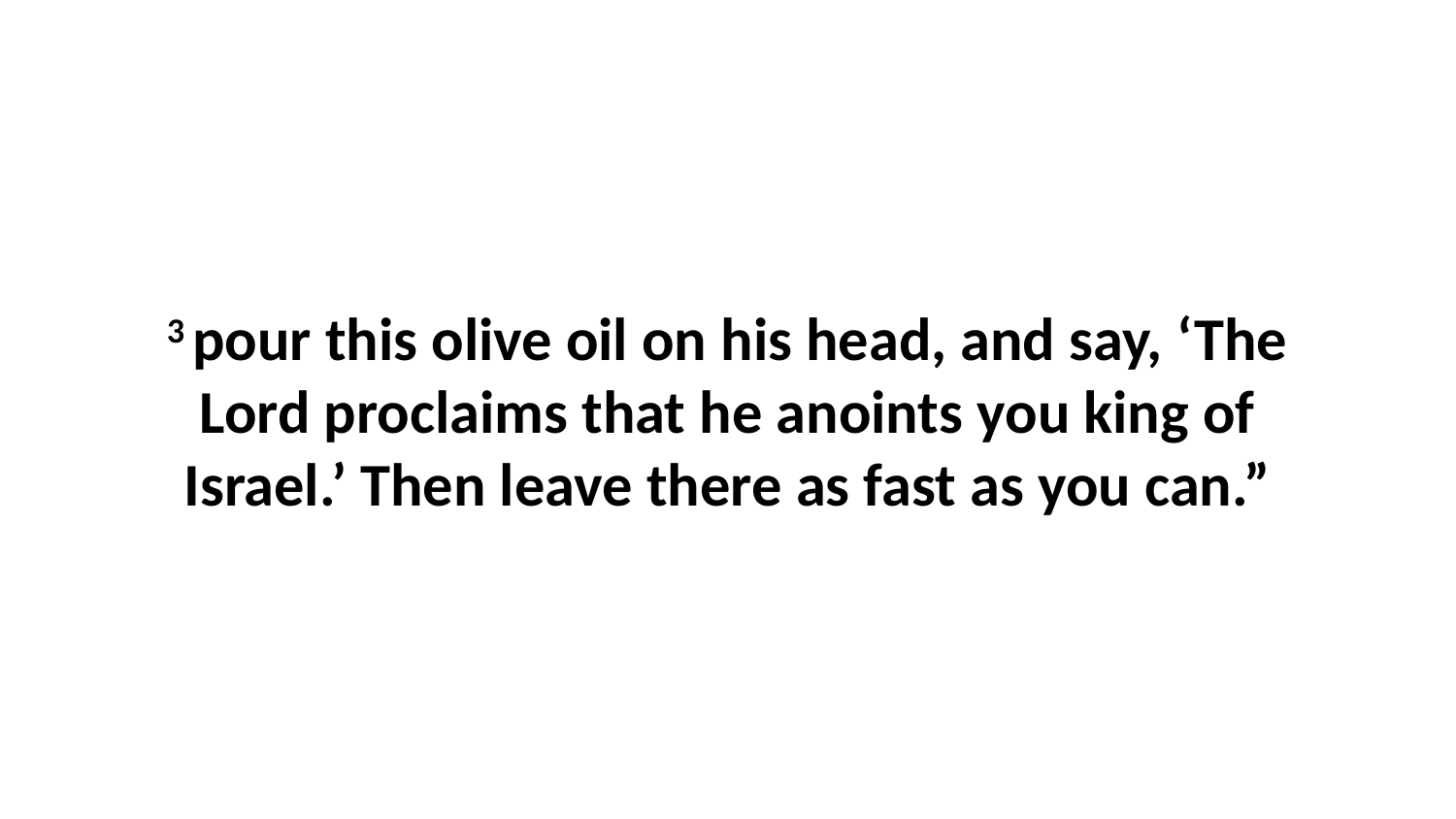

3 pour this olive oil on his head, and say, ‘The Lord proclaims that he anoints you king of Israel.’ Then leave there as fast as you can.”